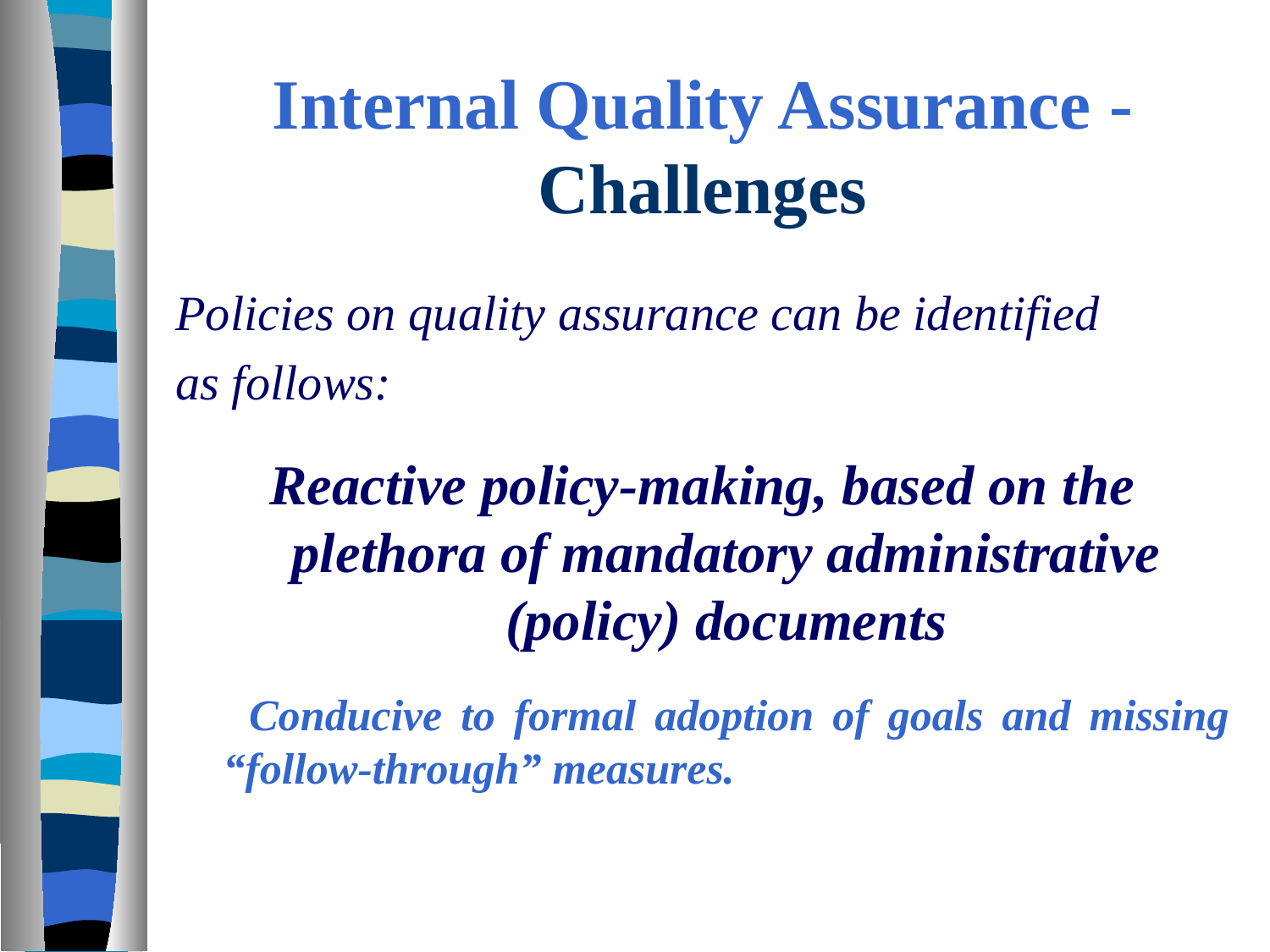

# Internal Quality Assurance - Challenges
Policies on quality assurance can be identified
as follows:

Reactive policy-making, based on the plethora of mandatory administrative (policy) documents

    Conducive to formal adoption of goals and missing “follow-through” measures.